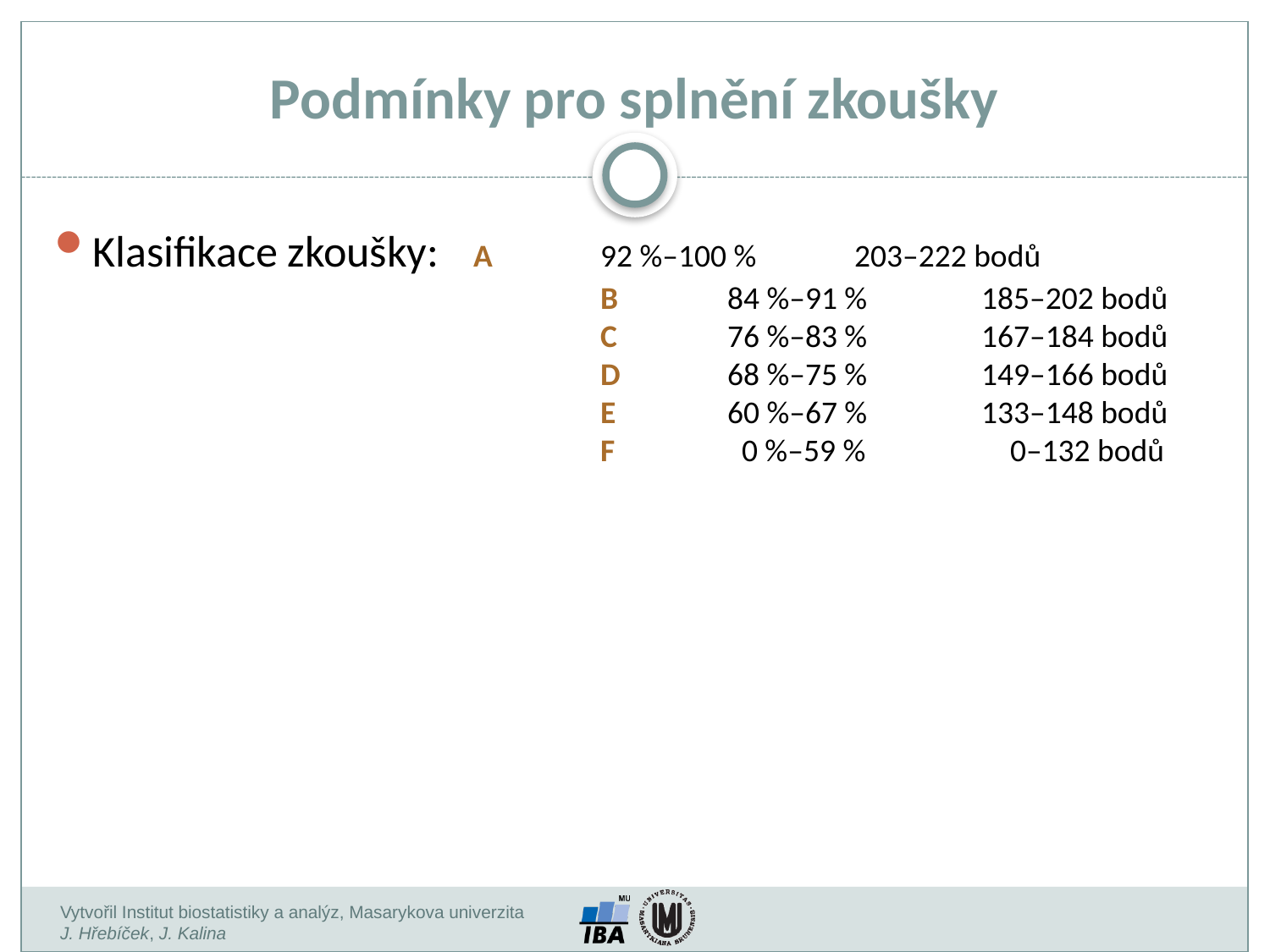

Podmínky pro splnění zkoušky
Klasifikace zkoušky: 	A	92 %–100 %	203–222 bodů
				B	84 %–91 %	185–202 bodů
				C	76 %–83 %	167–184 bodů
				D	68 %–75 %	149–166 bodů
				E 	60 %–67 %	133–148 bodů
				F 	  0 %–59 %	    0–132 bodů